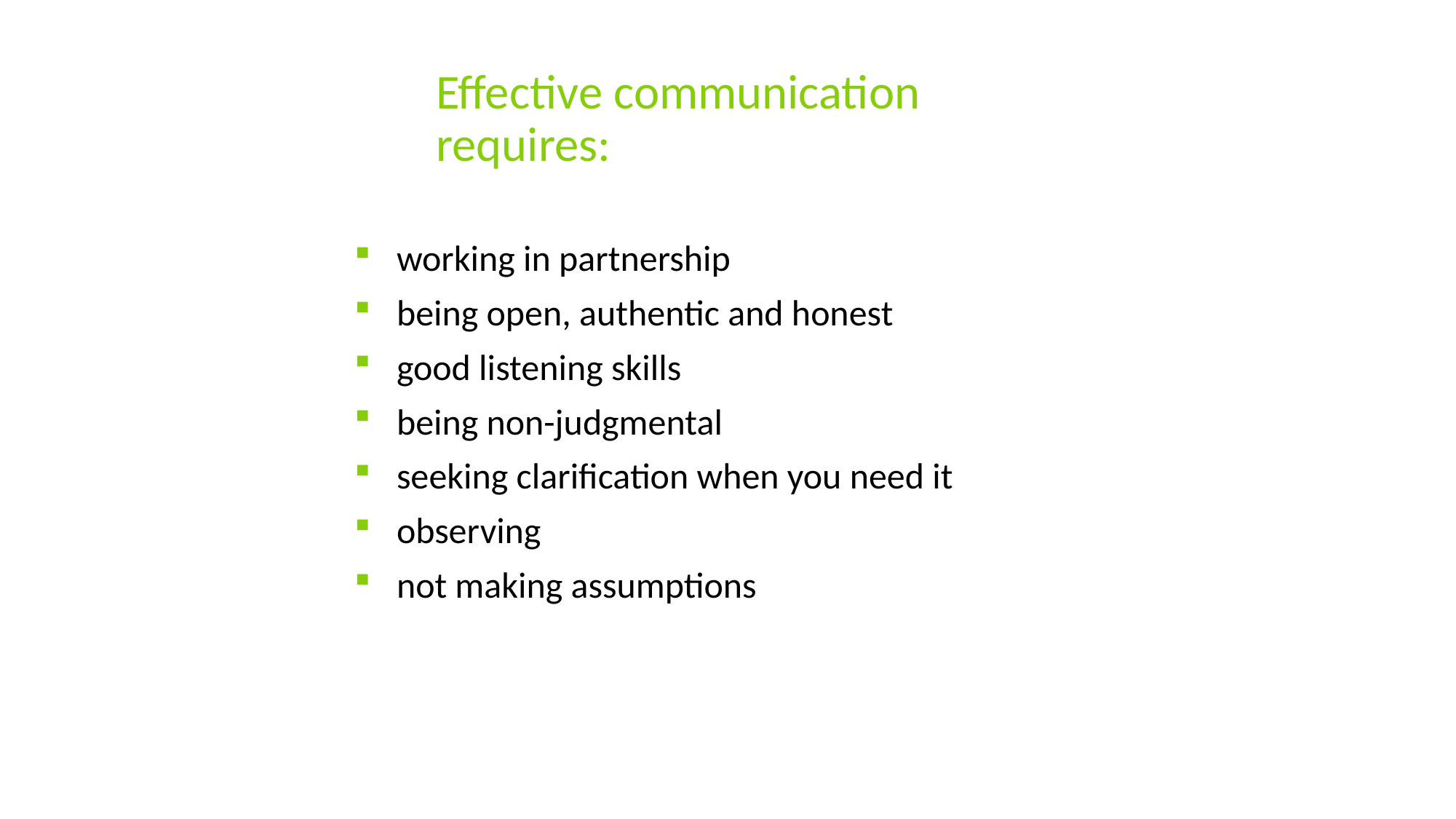

# Effective communication requires:
working in partnership
being open, authentic and honest
good listening skills
being non-judgmental
seeking clarification when you need it
observing
not making assumptions